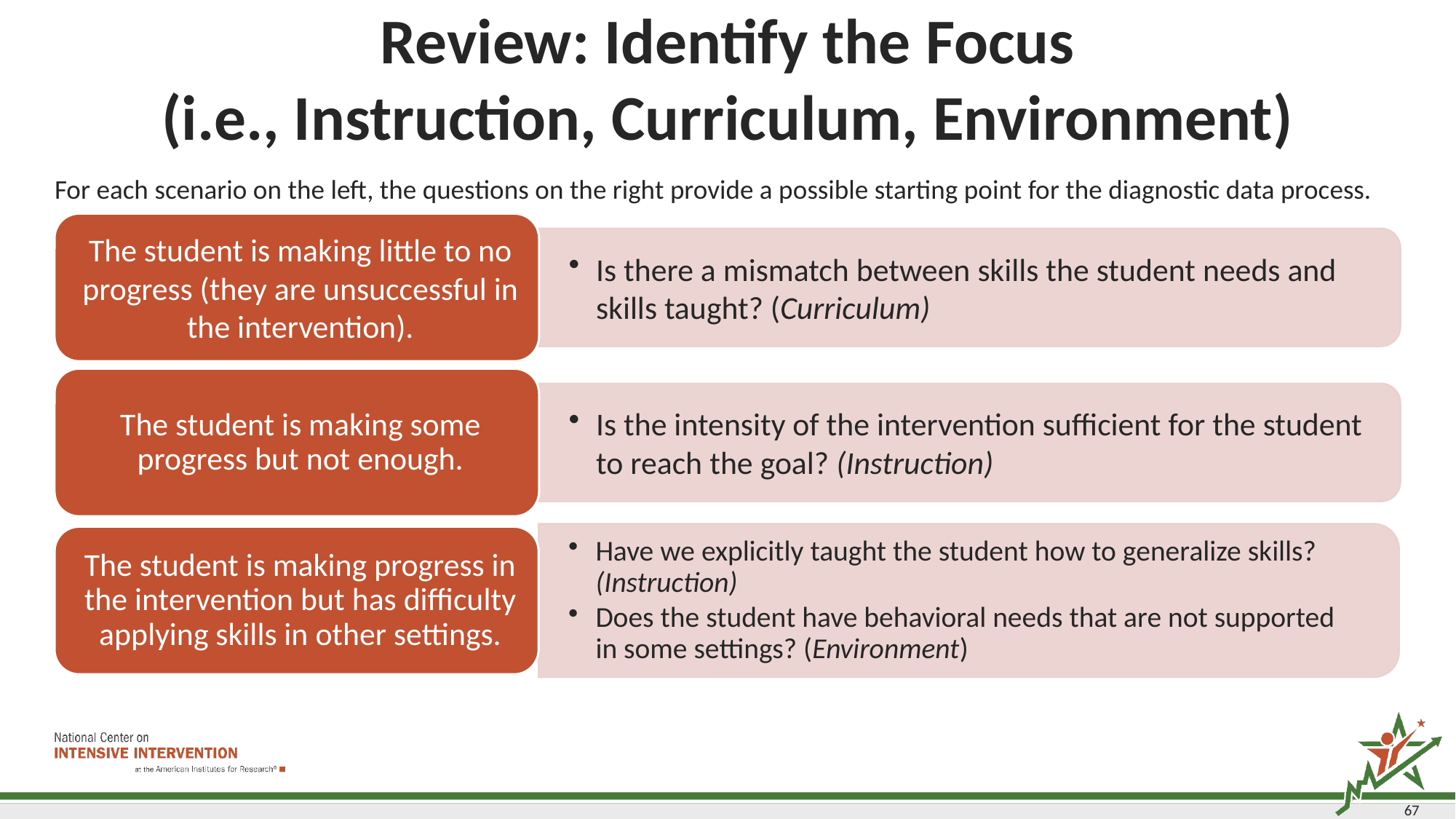

# Review: Identify the Focus (i.e., Instruction, Curriculum, Environment)
For each scenario on the left, the questions on the right provide a possible starting point for the diagnostic data process.
Is there a mismatch between skills the student needs and skills taught? (Curriculum)
The student is making little to no progress (they are unsuccessful in the intervention).
Is the intensity of the intervention sufficient for the student to reach the goal? (Instruction)
The student is making some progress but not enough.
Have we explicitly taught the student how to generalize skills? (Instruction)
Does the student have behavioral needs that are not supported in some settings? (Environment)
The student is making progress in the intervention but has difficulty applying skills in other settings.

67